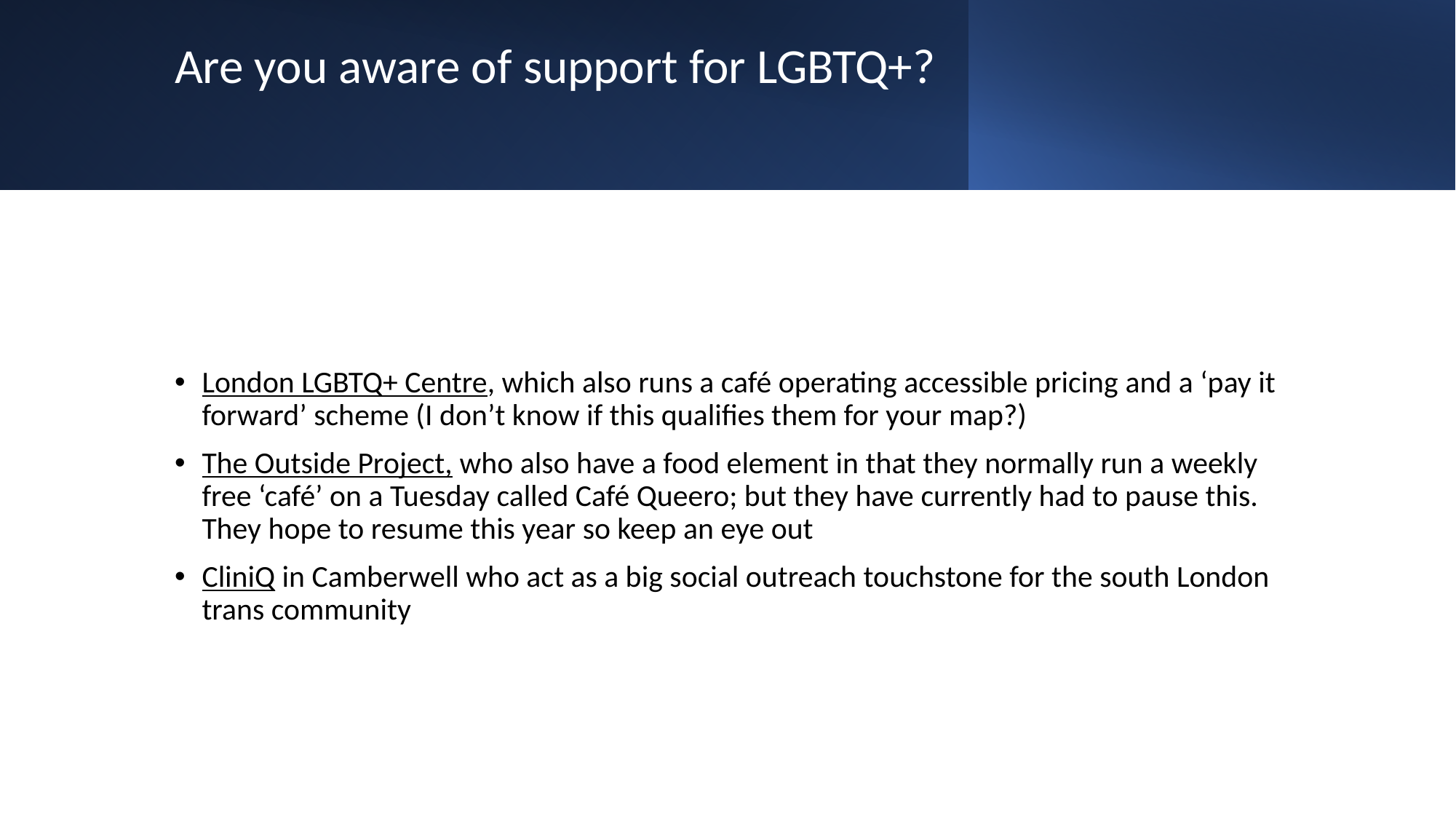

# Are you aware of support for LGBTQ+?
London LGBTQ+ Centre, which also runs a café operating accessible pricing and a ‘pay it forward’ scheme (I don’t know if this qualifies them for your map?)
The Outside Project, who also have a food element in that they normally run a weekly free ‘café’ on a Tuesday called Café Queero; but they have currently had to pause this. They hope to resume this year so keep an eye out
CliniQ in Camberwell who act as a big social outreach touchstone for the south London trans community